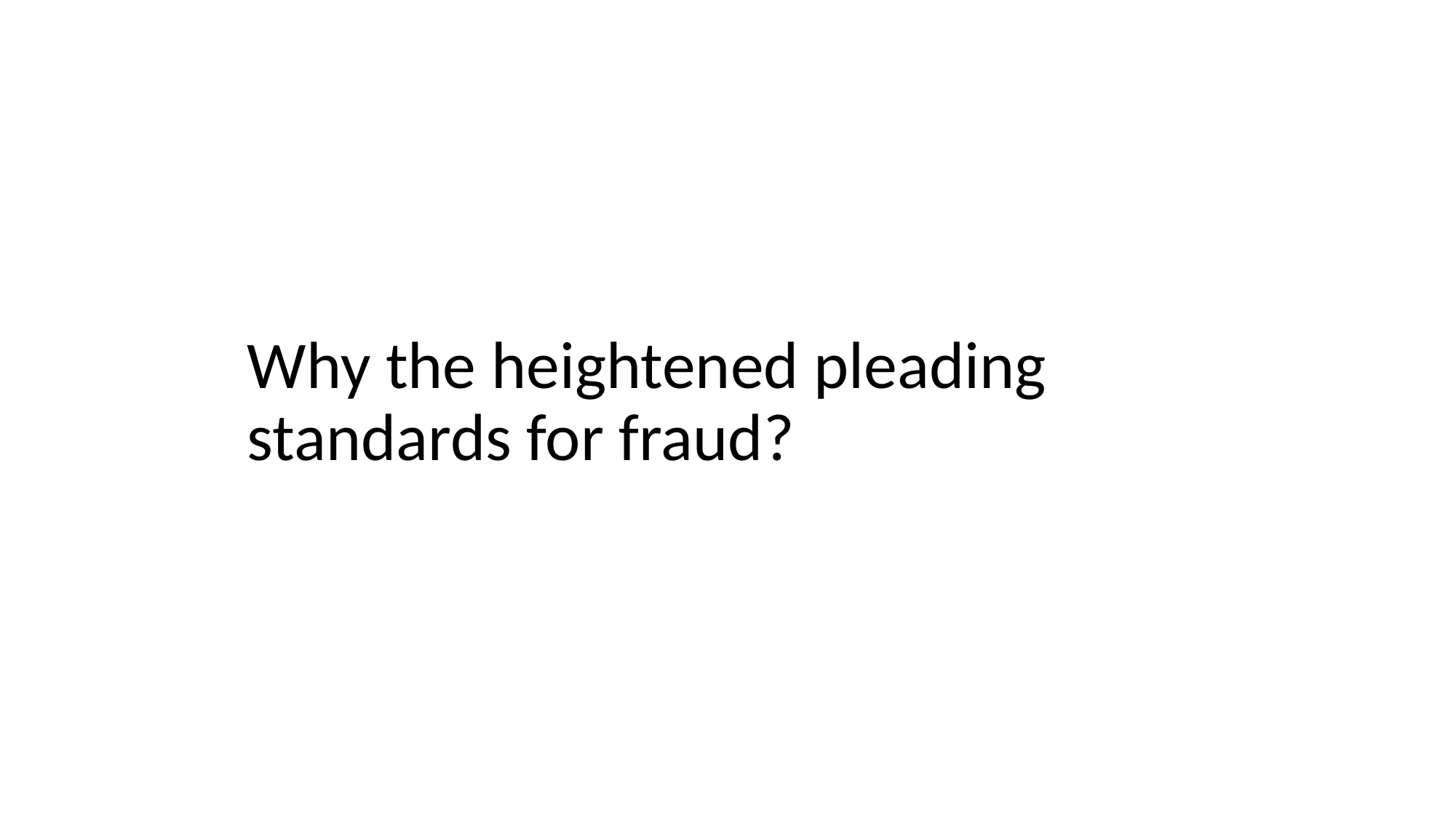

# Why the heightened pleading standards for fraud?